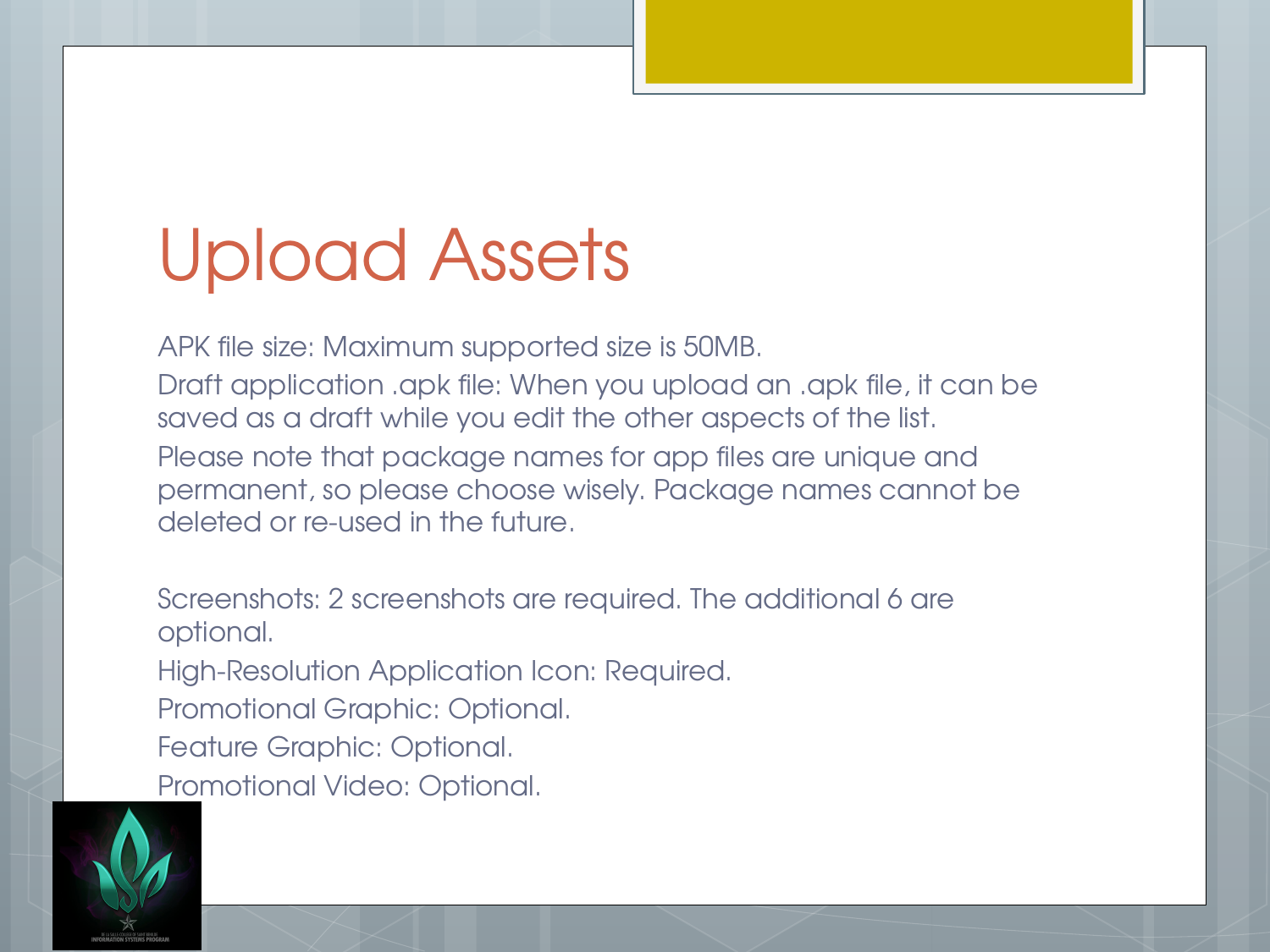

# Upload Assets
APK file size: Maximum supported size is 50MB.
Draft application .apk file: When you upload an .apk file, it can be saved as a draft while you edit the other aspects of the list.
Please note that package names for app files are unique and permanent, so please choose wisely. Package names cannot be deleted or re-used in the future.

Screenshots: 2 screenshots are required. The additional 6 are optional.
High-Resolution Application Icon: Required.
Promotional Graphic: Optional.
Feature Graphic: Optional.
Promotional Video: Optional.